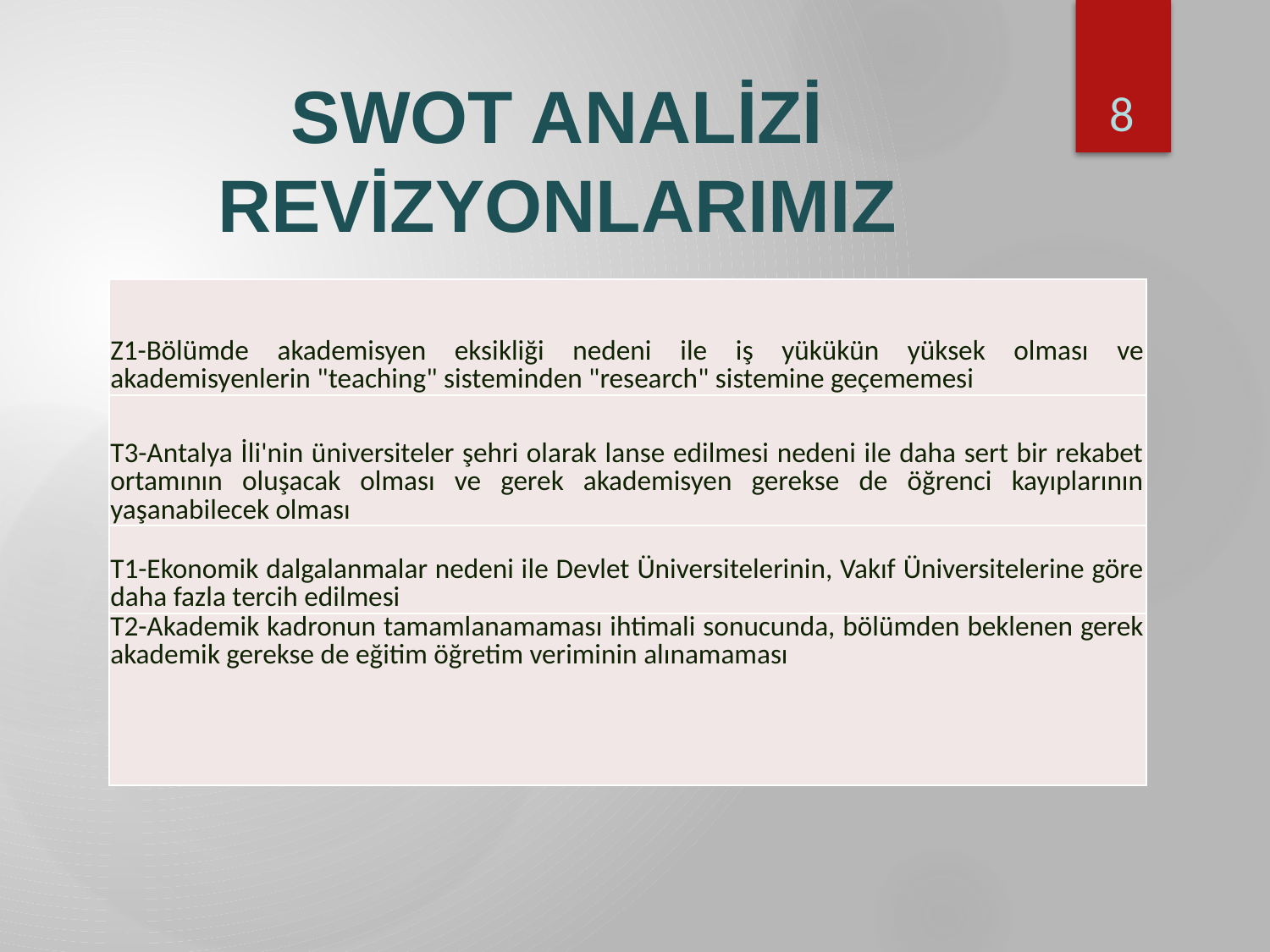

8
# SWOT ANALİZİ REVİZYONLARIMIZ
| Z1-Bölümde akademisyen eksikliği nedeni ile iş yükükün yüksek olması ve akademisyenlerin "teaching" sisteminden "research" sistemine geçememesi |
| --- |
| T3-Antalya İli'nin üniversiteler şehri olarak lanse edilmesi nedeni ile daha sert bir rekabet ortamının oluşacak olması ve gerek akademisyen gerekse de öğrenci kayıplarının yaşanabilecek olması |
| T1-Ekonomik dalgalanmalar nedeni ile Devlet Üniversitelerinin, Vakıf Üniversitelerine göre daha fazla tercih edilmesi |
| T2-Akademik kadronun tamamlanamaması ihtimali sonucunda, bölümden beklenen gerek akademik gerekse de eğitim öğretim veriminin alınamaması |